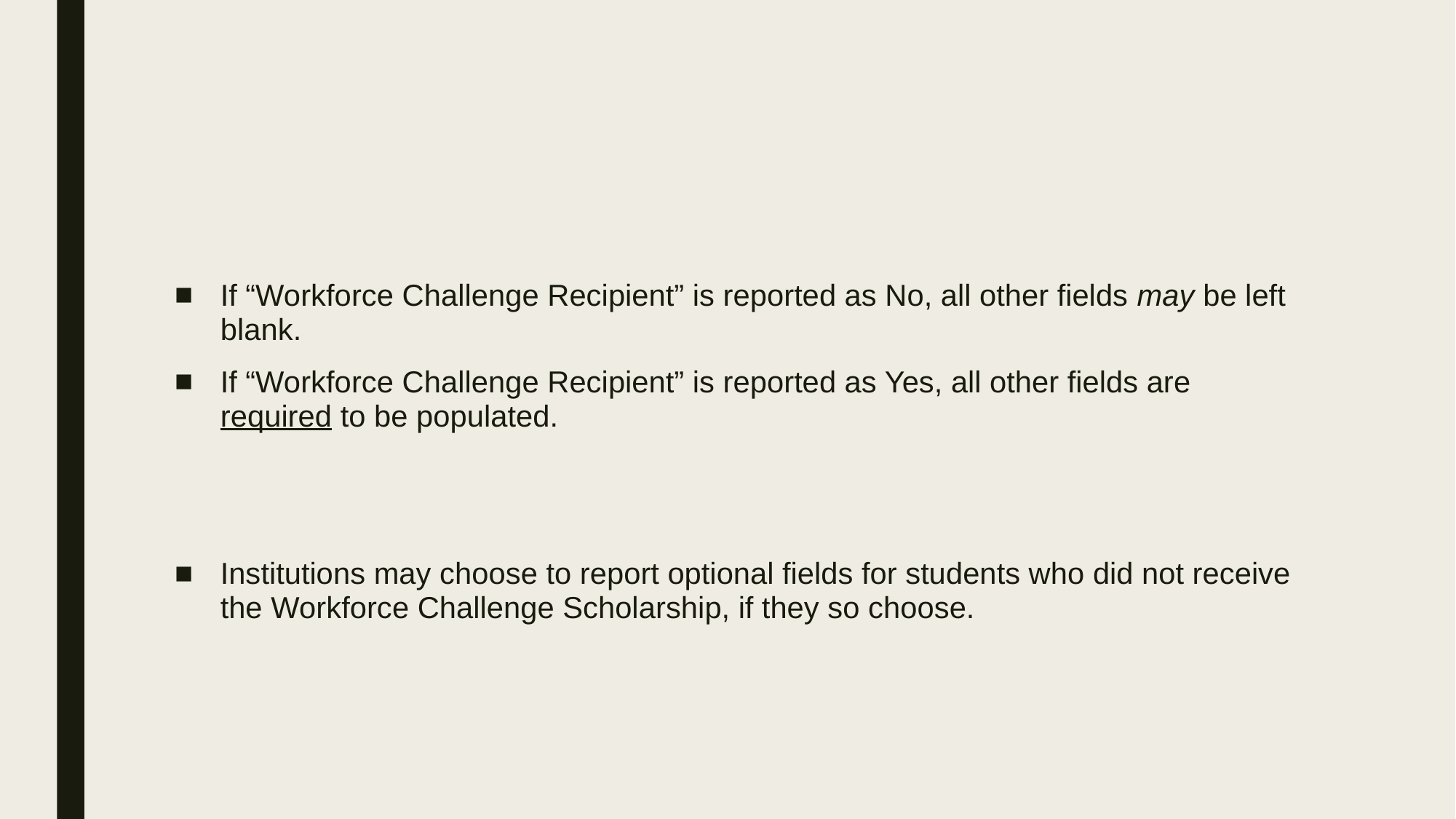

#
If “Workforce Challenge Recipient” is reported as No, all other fields may be left blank.
If “Workforce Challenge Recipient” is reported as Yes, all other fields are required to be populated.

Institutions may choose to report optional fields for students who did not receive the Workforce Challenge Scholarship, if they so choose.